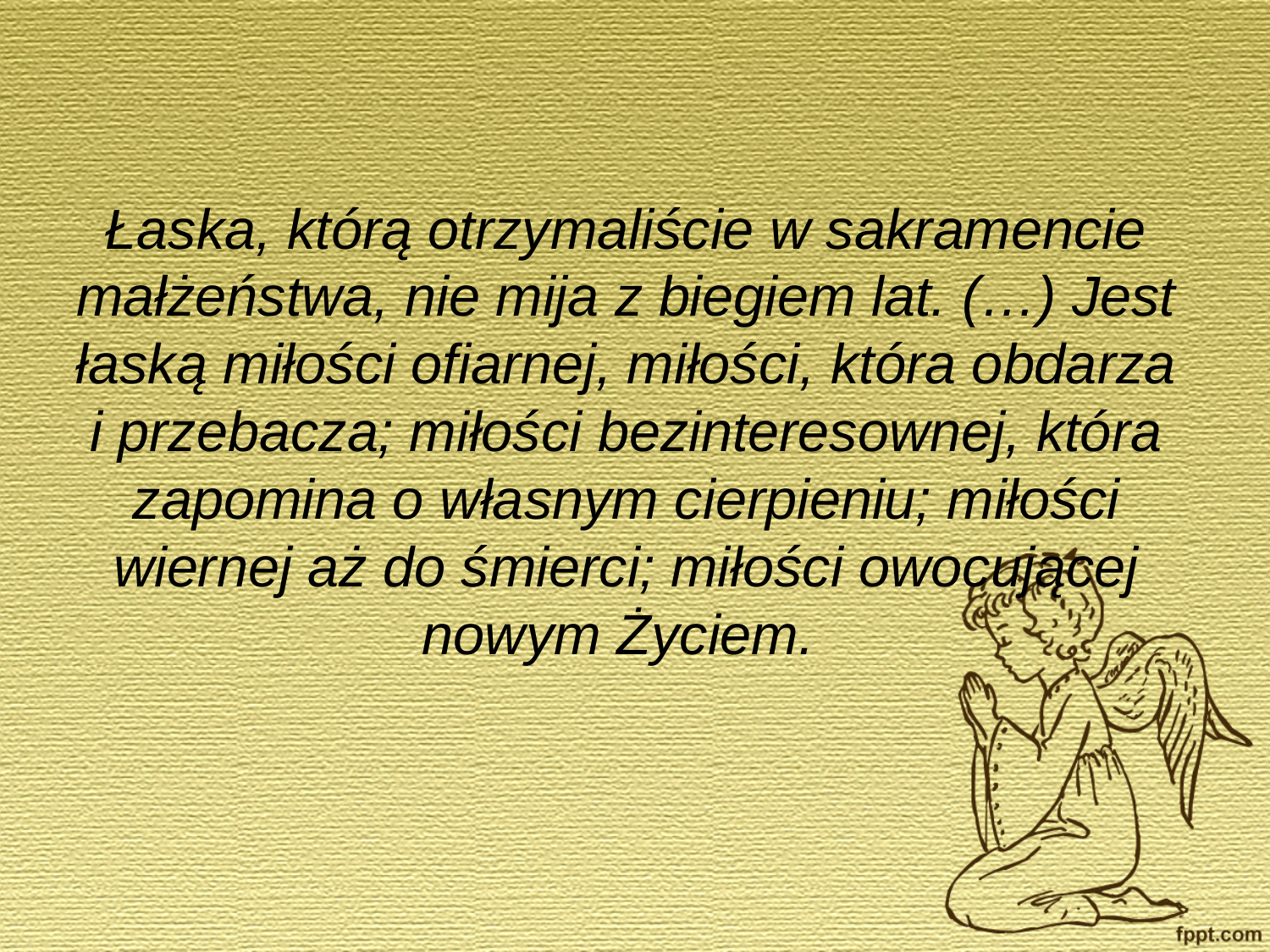

#
Łaska, którą otrzymaliście w sakramencie małżeństwa, nie mija z biegiem lat. (…) Jest łaską miłości ofiarnej, miłości, która obdarza i przebacza; miłości bezinteresownej, która zapomina o własnym cierpieniu; miłości wiernej aż do śmierci; miłości owocującej nowym Życiem.